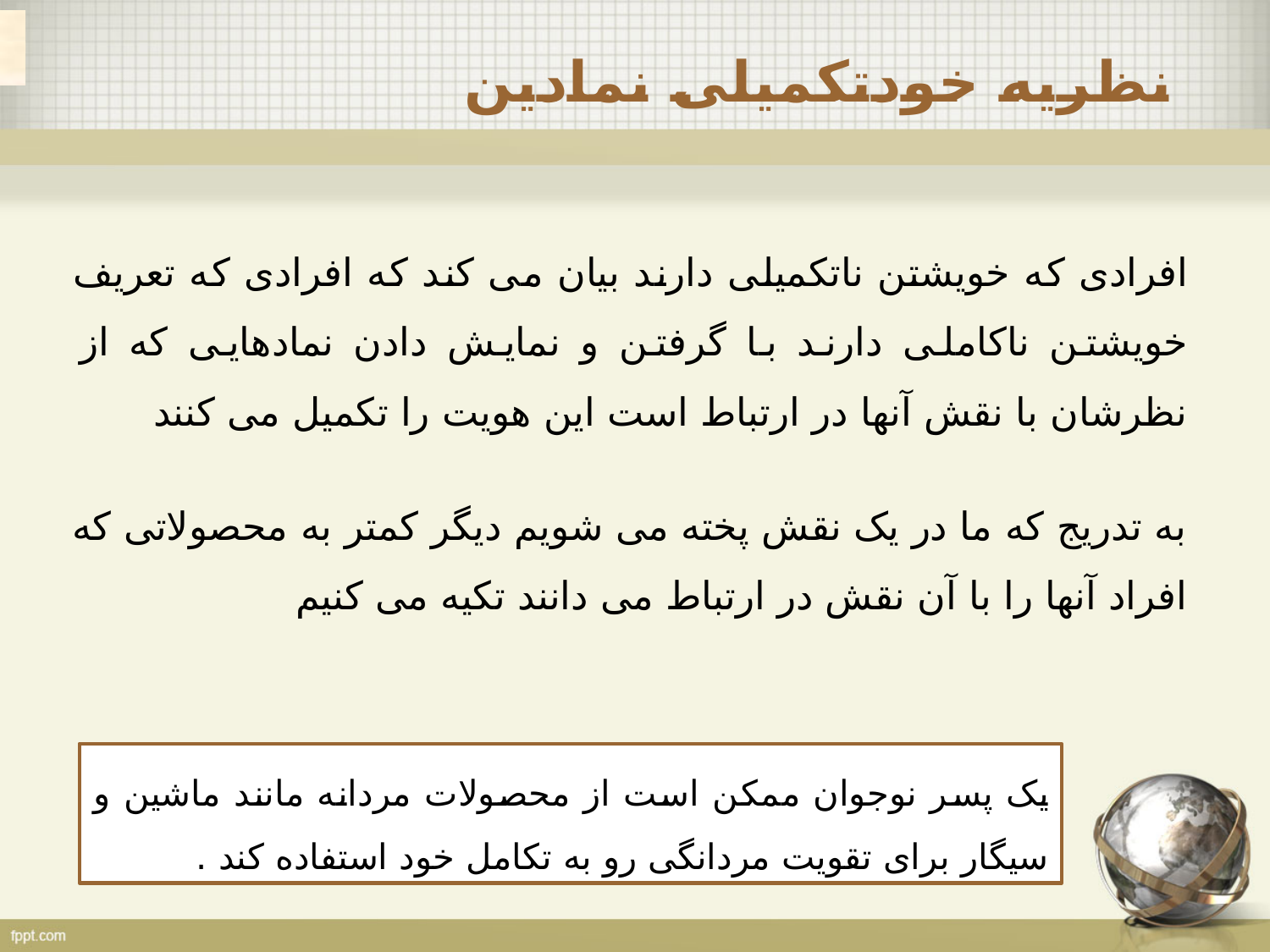

نظریه خودتکمیلی نمادین

افرادی که خویشتن ناتکمیلی دارند بیان می کند که افرادی که تعریف خویشتن ناکاملی دارند با گرفتن و نمایش دادن نمادهایی که از نظرشان با نقش آنها در ارتباط است این هویت را تکمیل می کنند

به تدریج که ما در یک نقش پخته می شویم دیگر کمتر به محصولاتی که افراد آنها را با آن نقش در ارتباط می دانند تکیه می کنیم

یک پسر نوجوان ممکن است از محصولات مردانه مانند ماشین و سیگار برای تقویت مردانگی رو به تکامل خود استفاده کند .